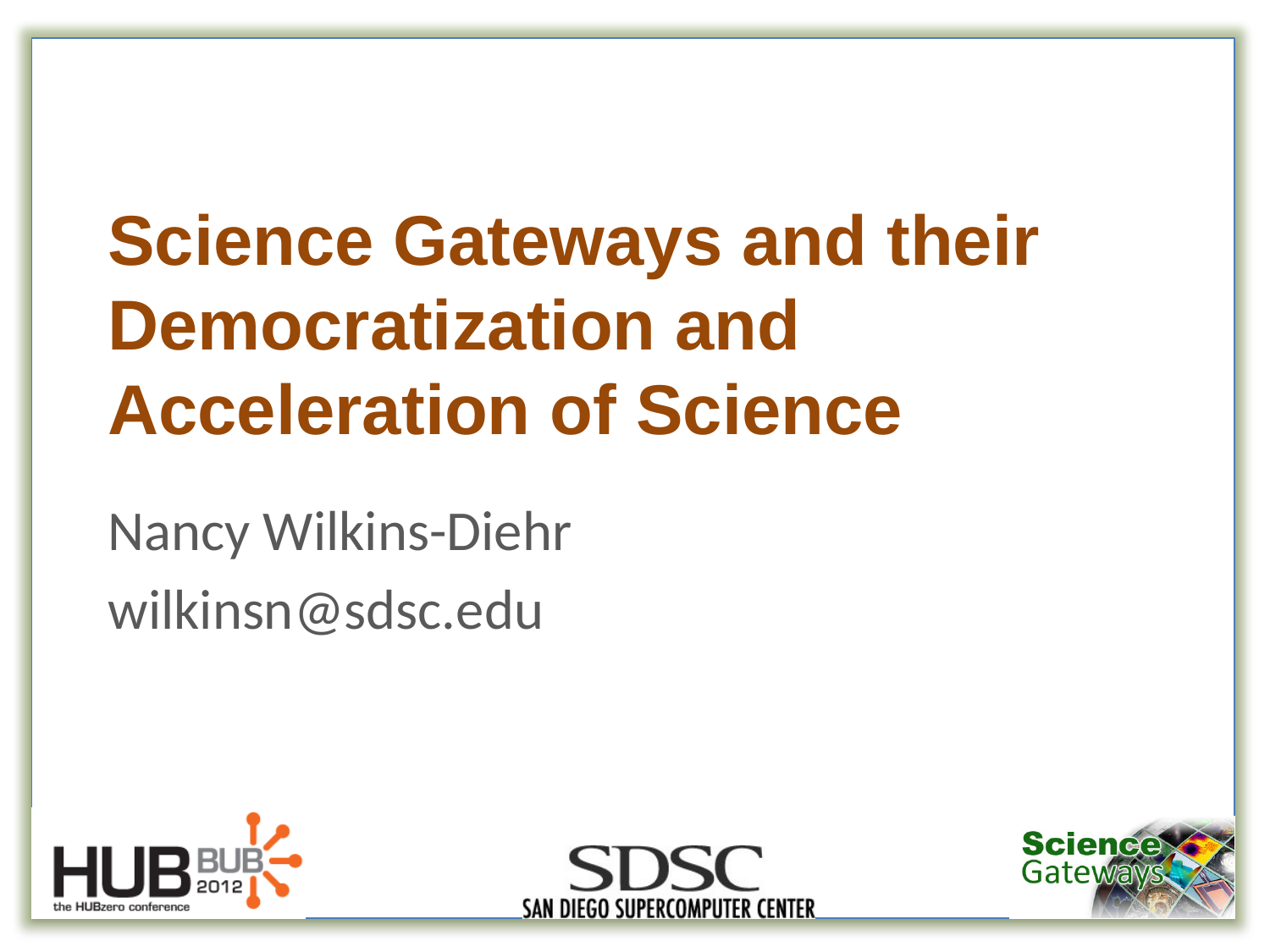

# Science Gateways and their Democratization and Acceleration of Science
Nancy Wilkins-Diehr
wilkinsn@sdsc.edu